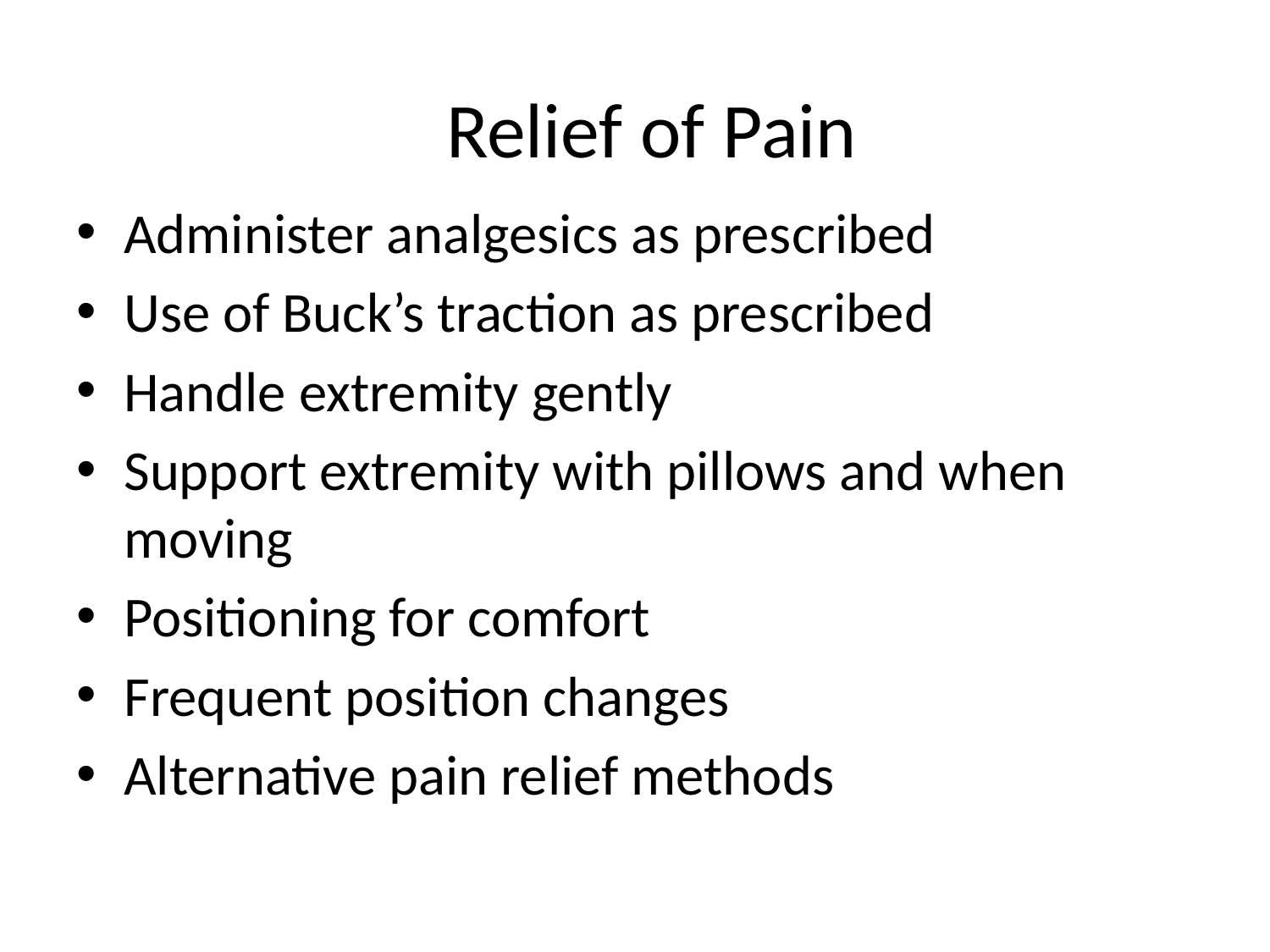

# Relief of Pain
Administer analgesics as prescribed
Use of Buck’s traction as prescribed
Handle extremity gently
Support extremity with pillows and when moving
Positioning for comfort
Frequent position changes
Alternative pain relief methods